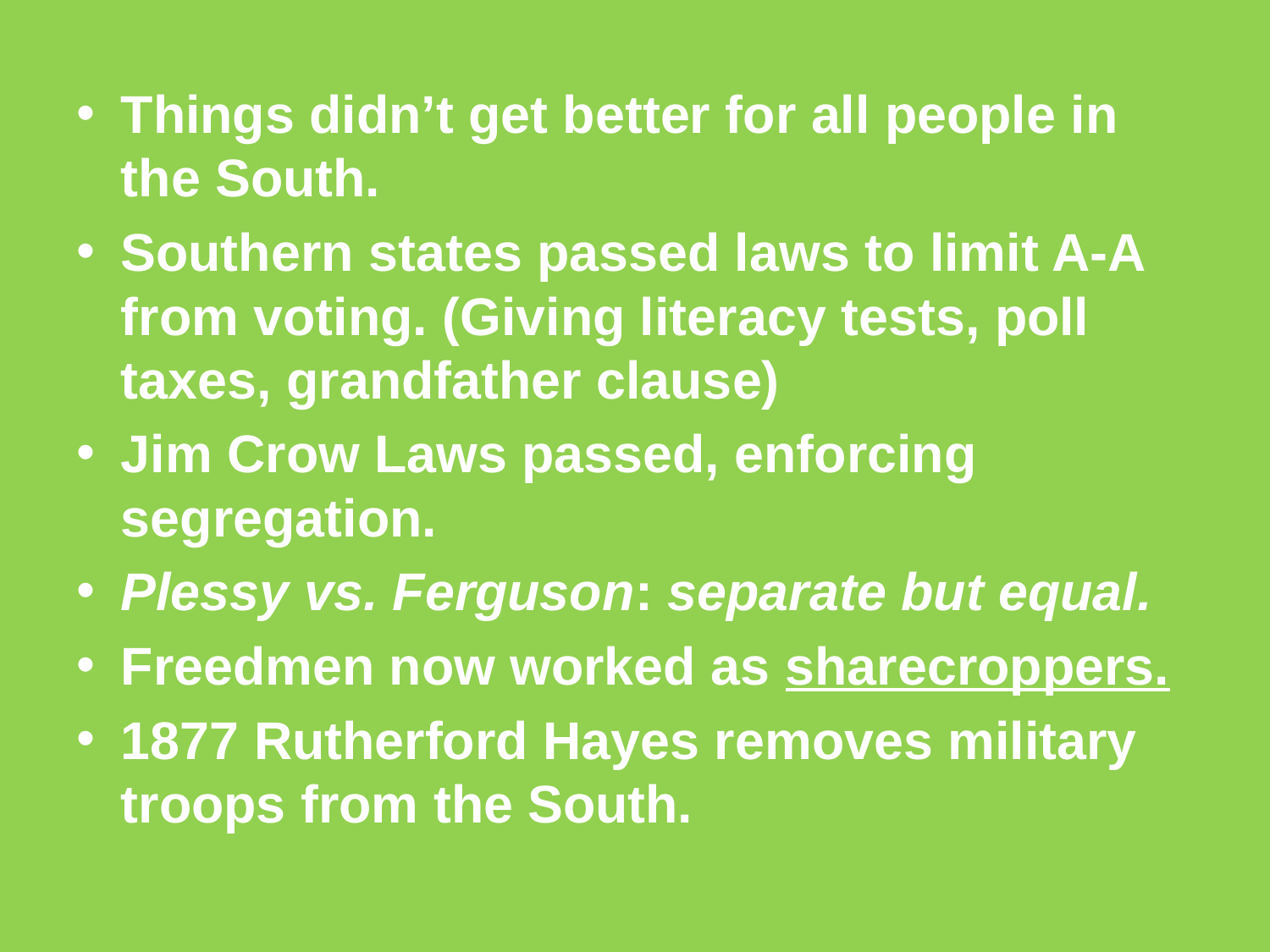

Things didn’t get better for all people in the South.
Southern states passed laws to limit A-A from voting. (Giving literacy tests, poll taxes, grandfather clause)
Jim Crow Laws passed, enforcing segregation.
Plessy vs. Ferguson: separate but equal.
Freedmen now worked as sharecroppers.
1877 Rutherford Hayes removes military troops from the South.